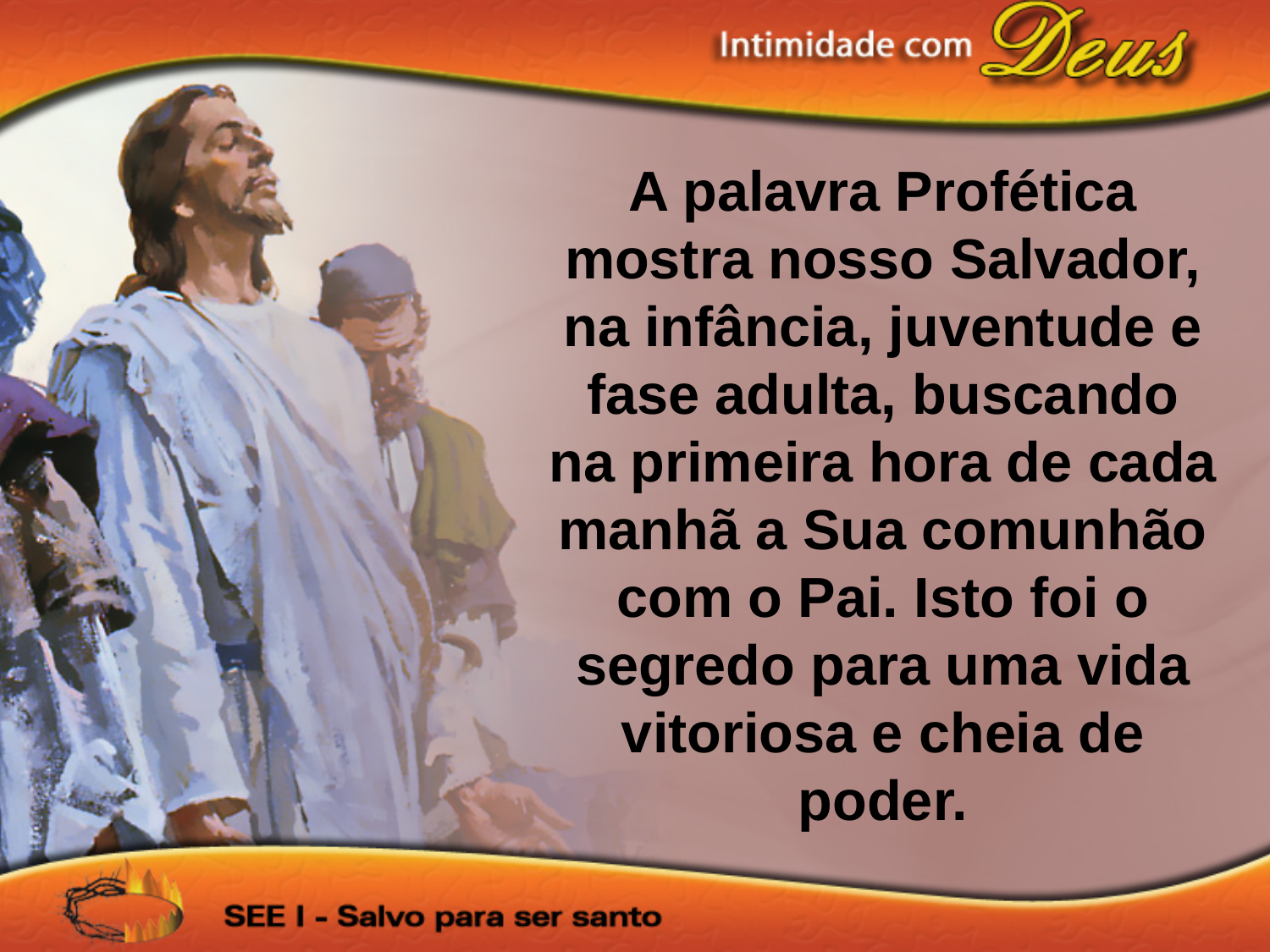

A palavra Profética mostra nosso Salvador, na infância, juventude e fase adulta, buscando na primeira hora de cada manhã a Sua comunhão com o Pai. Isto foi o segredo para uma vida vitoriosa e cheia de poder.